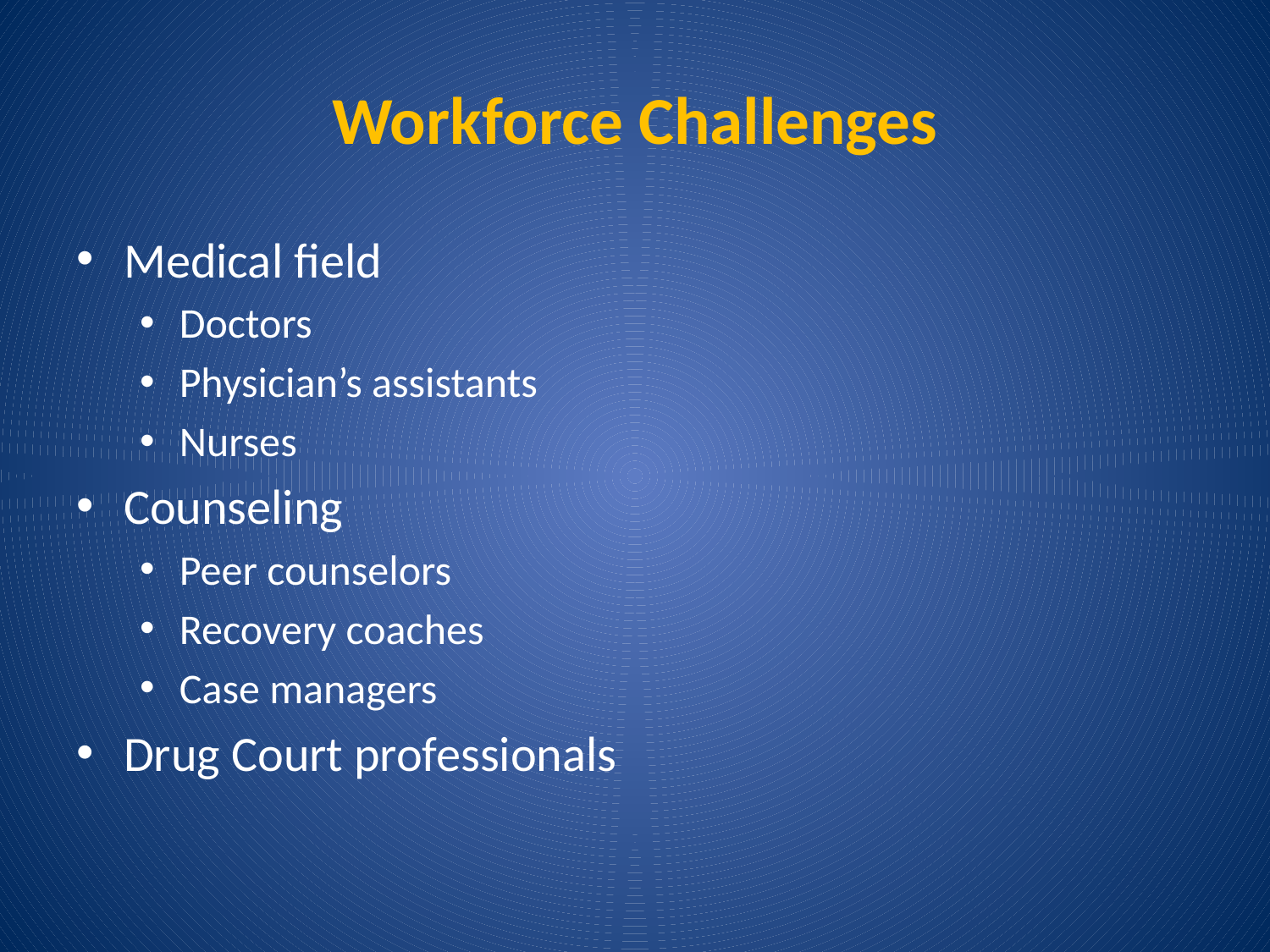

# Workforce Challenges
Medical field
Doctors
Physician’s assistants
Nurses
Counseling
Peer counselors
Recovery coaches
Case managers
Drug Court professionals